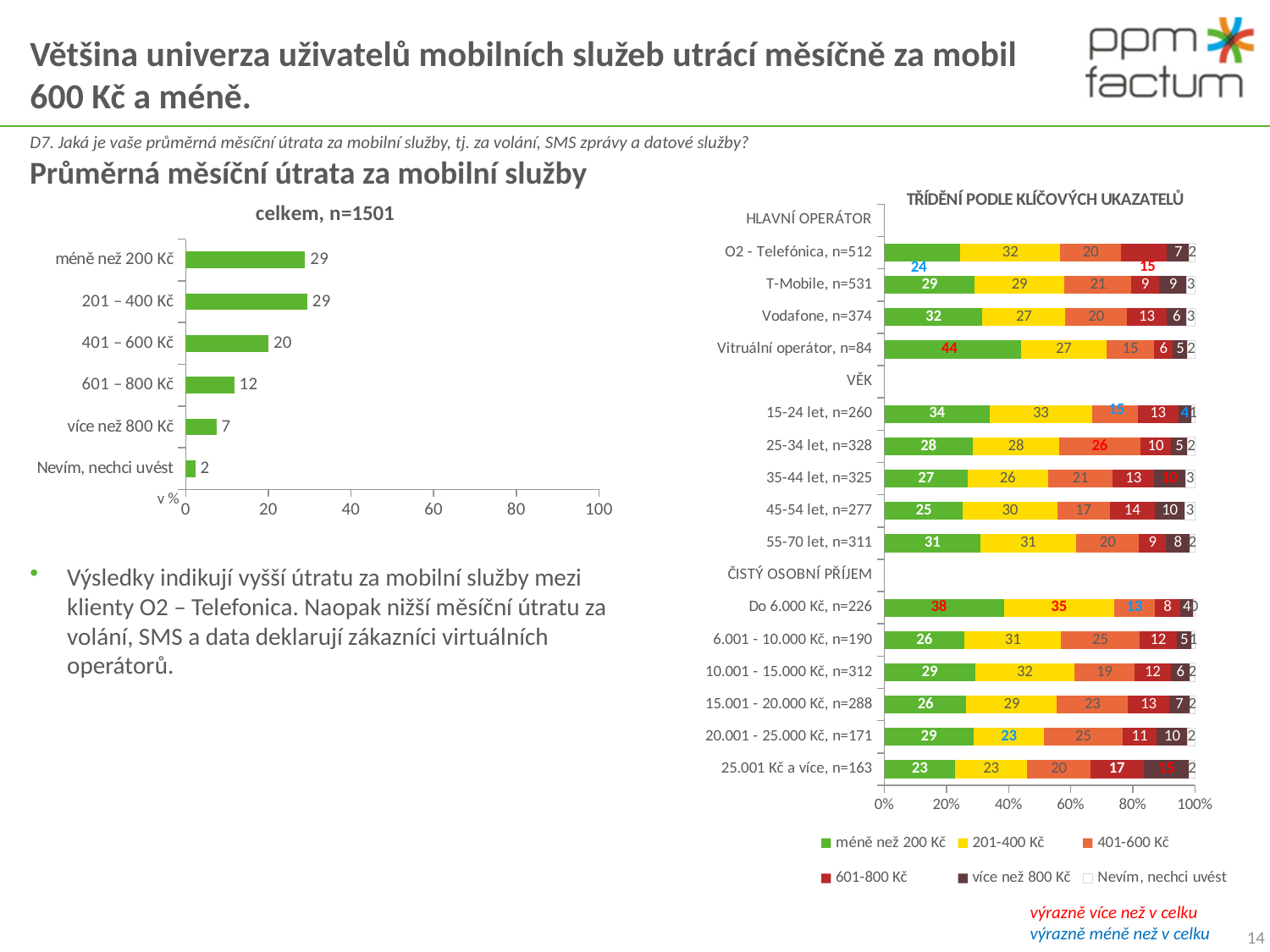

# Většina univerza uživatelů mobilních služeb utrácí měsíčně za mobil 600 Kč a méně.
D7. Jaká je vaše průměrná měsíční útrata za mobilní služby, tj. za volání, SMS zprávy a datové služby?
Průměrná měsíční útrata za mobilní služby

### Chart: celkem, n=1501

| Category | celkem |
|---|---|
| méně než 200 Kč | 28.91405729513659 |
| 201 – 400 Kč | 29.44703530979347 |
| 401 – 600 Kč | 20.05329780146569 |
| 601 – 800 Kč | 11.79213857428382 |
| více než 800 Kč | 7.461692205196541 |
| Nevím, nechci uvést | 2.3317788141239153 |

### Chart: TŘÍDĚNÍ PODLE KLÍČOVÝCH UKAZATELŮ

| Category | méně než 200 Kč | 201-400 Kč | 401-600 Kč | 601-800 Kč | více než 800 Kč | Nevím, nechci uvést |
|---|---|---|---|---|---|---|
| HLAVNÍ OPERÁTOR | None | None | None | None | None | None |
| O2 - Telefónica, n=512 | 24.4140625 | 32.226562500000014 | 19.531250000000007 | 14.84375 | 7.2265625 | 1.7578125 |
| T-Mobile, n=531 | 29.001883239171367 | 29.001883239171367 | 21.4689265536723 | 9.039548022598868 | 8.851224105461393 | 2.6365348399246704 |
| Vodafone, n=374 | 31.550802139037433 | 26.737967914438517 | 19.786096256684488 | 12.834224598930481 | 6.417112299465239 | 2.673796791443851 |
| Vitruální operátor, n=84 | 44.047619047619044 | 27.38095238095238 | 15.476190476190473 | 5.952380952380951 | 4.761904761904762 | 2.380952380952381 |
| VĚK | None | None | None | None | None | None |
| 15-24 let, n=260 | 33.84615384615387 | 33.07692307692308 | 14.615384615384622 | 13.076923076923077 | 4.230769230769233 | 1.1538461538461537 |
| 25-34 let, n=328 | 28.35365853658536 | 28.048780487804876 | 25.914634146341463 | 10.060975609756097 | 5.182926829268288 | 2.4390243902439024 |
| 35-44 let, n=325 | 26.76923076923077 | 25.84615384615384 | 20.923076923076923 | 13.230769230769234 | 10.153846153846157 | 3.076923076923077 |
| 45-54 let, n=277 | 25.27075812274369 | 30.324909747292434 | 16.96750902527075 | 14.440433212996394 | 9.74729241877256 | 3.249097472924188 |
| 55-70 let, n=311 | 30.868167202572334 | 30.868167202572334 | 20.25723472668811 | 8.681672025723469 | 7.717041800643087 | 1.6077170418006435 |
| ČISTÝ OSOBNÍ PŘÍJEM | None | None | None | None | None | None |
| Do 6.000 Kč, n=226 | 38.49557522123896 | 35.39823008849557 | 13.274336283185844 | 7.964601769911504 | 4.424778761061947 | 0.4424778761061947 |
| 6.001 - 10.000 Kč, n=190 | 25.789473684210527 | 31.052631578947356 | 25.263157894736835 | 12.105263157894735 | 4.736842105263163 | 1.0526315789473684 |
| 10.001 - 15.000 Kč, n=312 | 29.166666666666668 | 32.05128205128201 | 19.230769230769212 | 11.85897435897436 | 6.089743589743591 | 1.6025641025641022 |
| 15.001 - 20.000 Kč, n=288 | 26.388888888888893 | 29.166666666666668 | 22.916666666666668 | 13.194444444444446 | 6.597222222222222 | 1.7361111111111116 |
| 20.001 - 25.000 Kč, n=171 | 28.654970760233933 | 22.80701754385965 | 25.14619883040935 | 11.111111111111105 | 9.941520467836254 | 2.3391812865497075 |
| 25.001 Kč a více, n=163 | 22.699386503067483 | 23.31288343558283 | 20.245398773006126 | 17.17791411042946 | 14.723926380368098 | 1.8404907975460119 |
Výsledky indikují vyšší útratu za mobilní služby mezi klienty O2 – Telefonica. Naopak nižší měsíční útratu za volání, SMS a data deklarují zákazníci virtuálních operátorů.
výrazně více než v celku
výrazně méně než v celku
14